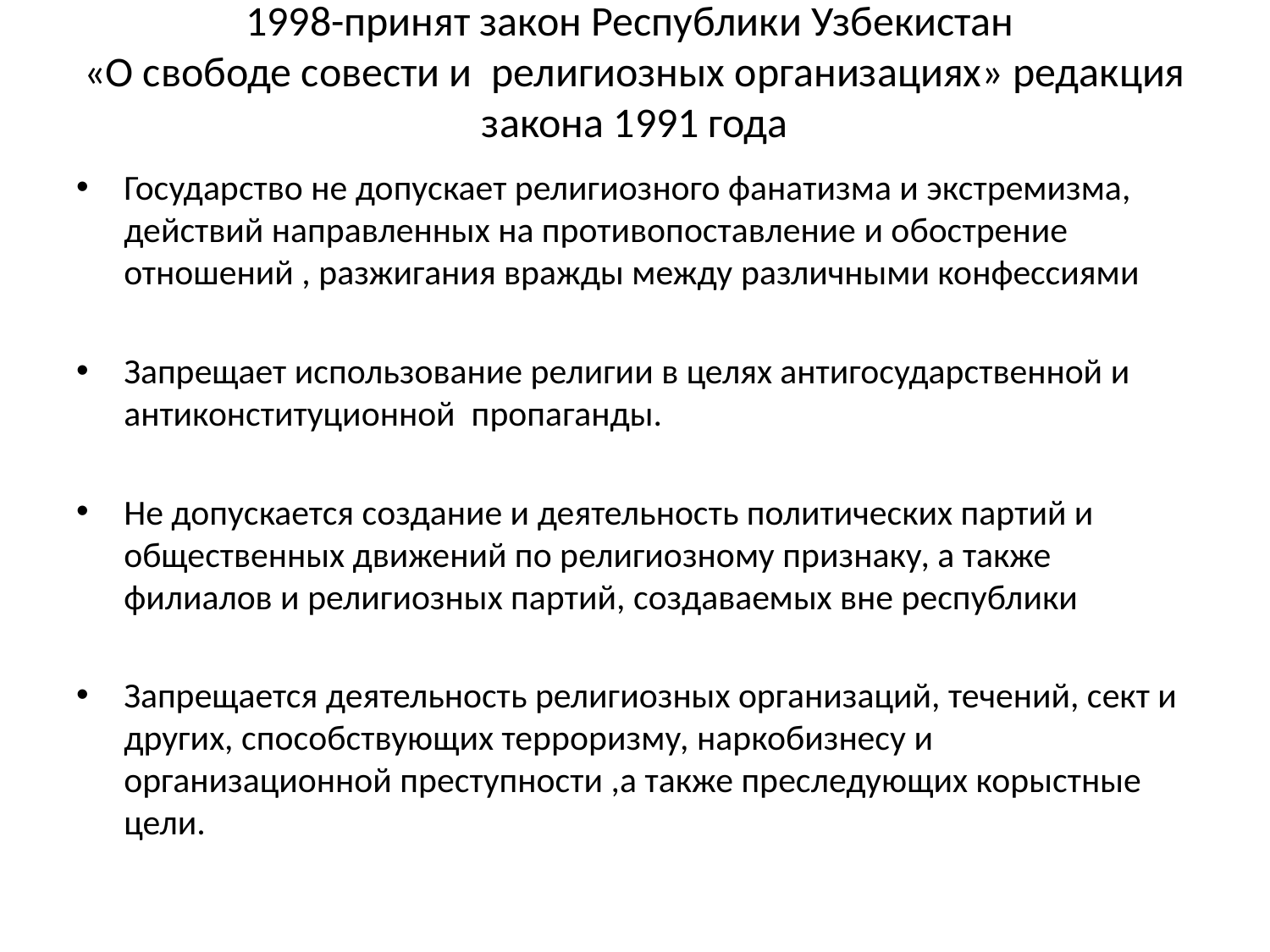

# 1998-принят закон Республики Узбекистан «О свободе совести и  религиозных организациях» редакция закона 1991 года
Государство не допускает религиозного фанатизма и экстремизма, действий направленных на противопоставление и обострение отношений , разжигания вражды между различными конфессиями

Запрещает использование религии в целях антигосударственной и антиконституционной  пропаганды.

Не допускается создание и деятельность политических партий и общественных движений по религиозному признаку, а также филиалов и религиозных партий, создаваемых вне республики

Запрещается деятельность религиозных организаций, течений, сект и других, способствующих терроризму, наркобизнесу и организационной преступности ,а также преследующих корыстные цели.